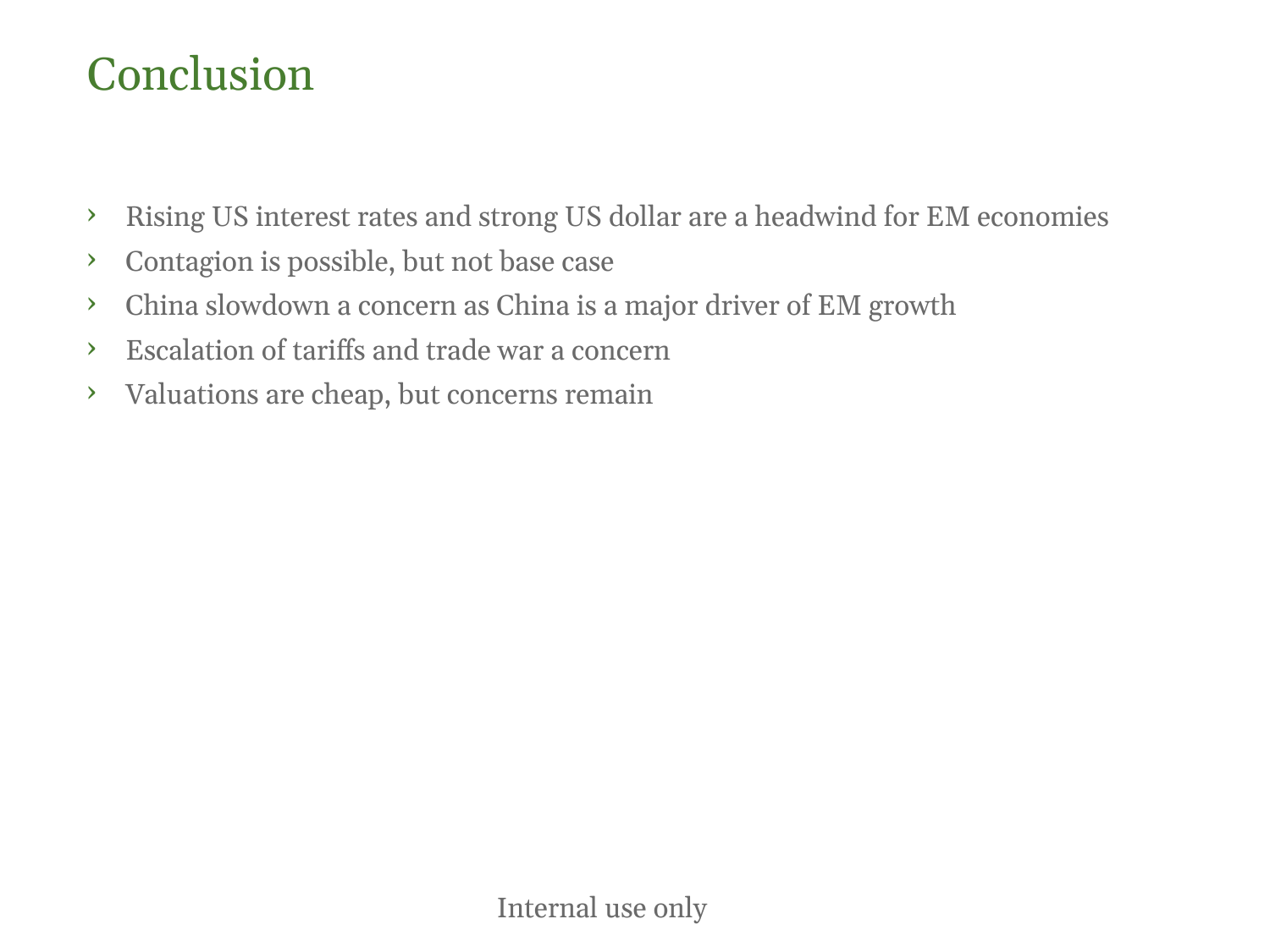

Conclusion
Rising US interest rates and strong US dollar are a headwind for EM economies
Contagion is possible, but not base case
China slowdown a concern as China is a major driver of EM growth
Escalation of tariffs and trade war a concern
Valuations are cheap, but concerns remain